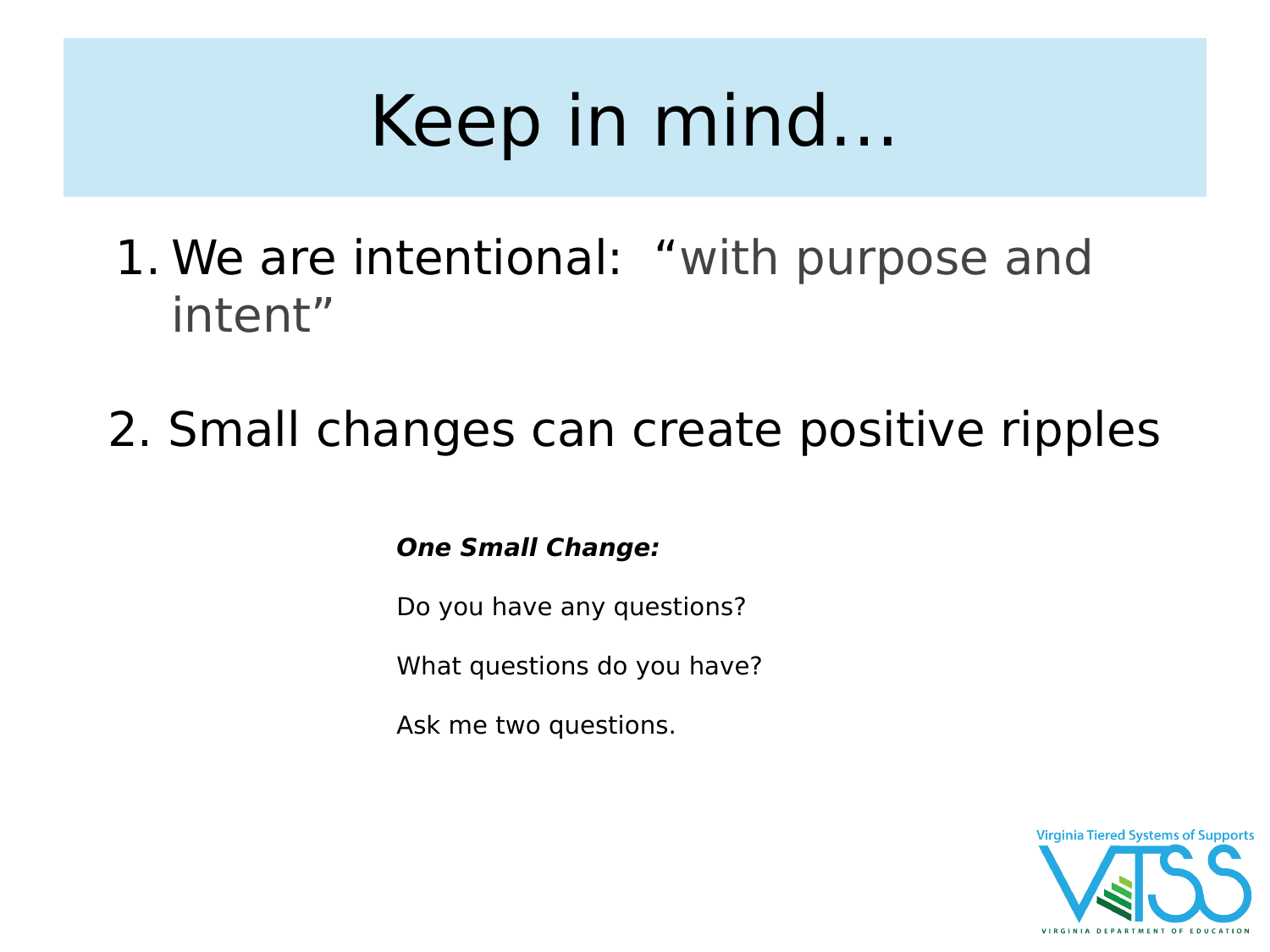

# Keep in mind…
We are intentional:  “with purpose and intent”

2. Small changes can create positive ripples
One Small Change:

Do you have any questions?

What questions do you have?

Ask me two questions.